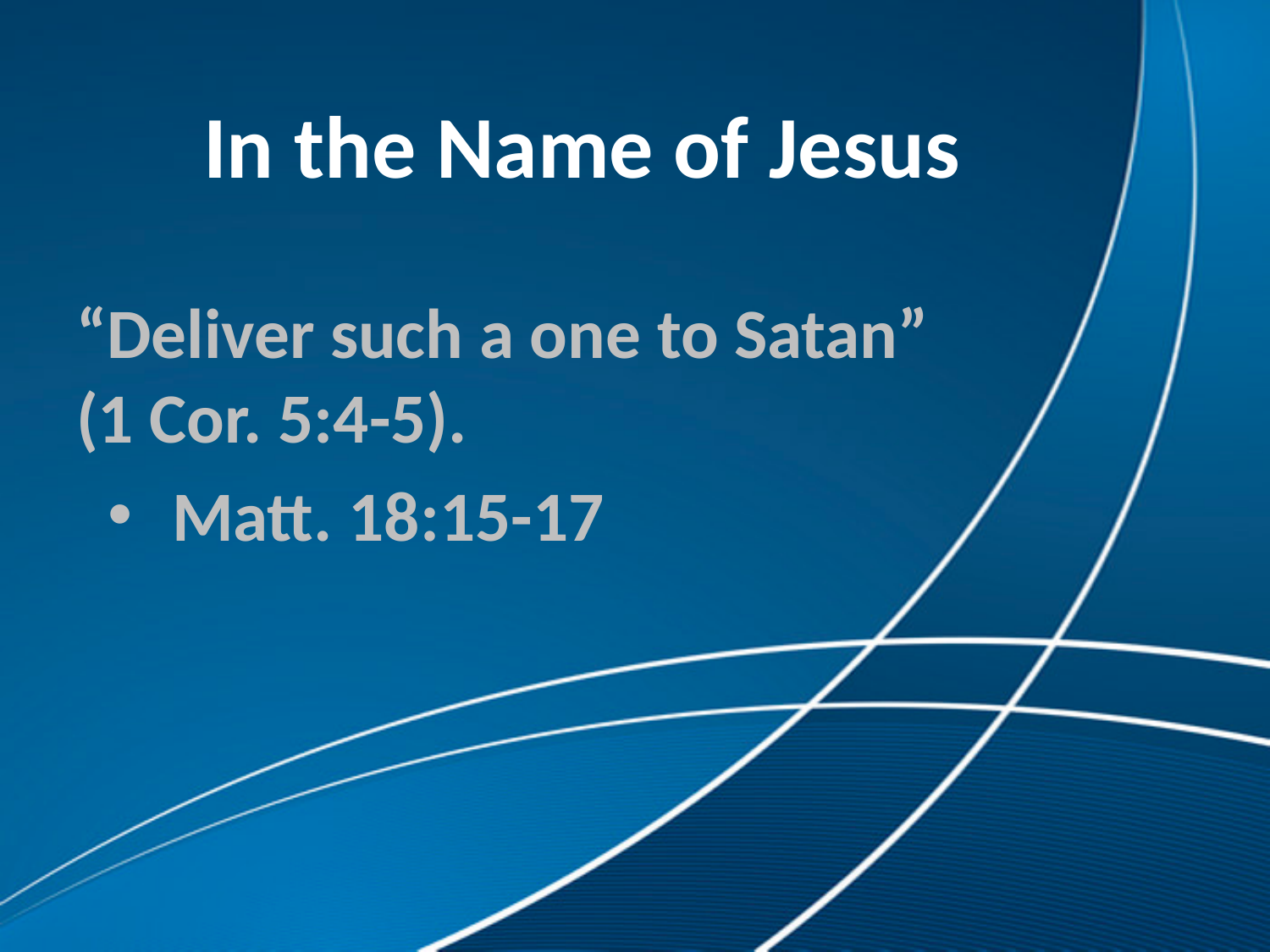

# In the Name of Jesus
“Deliver such a one to Satan” (1 Cor. 5:4-5).
Matt. 18:15-17